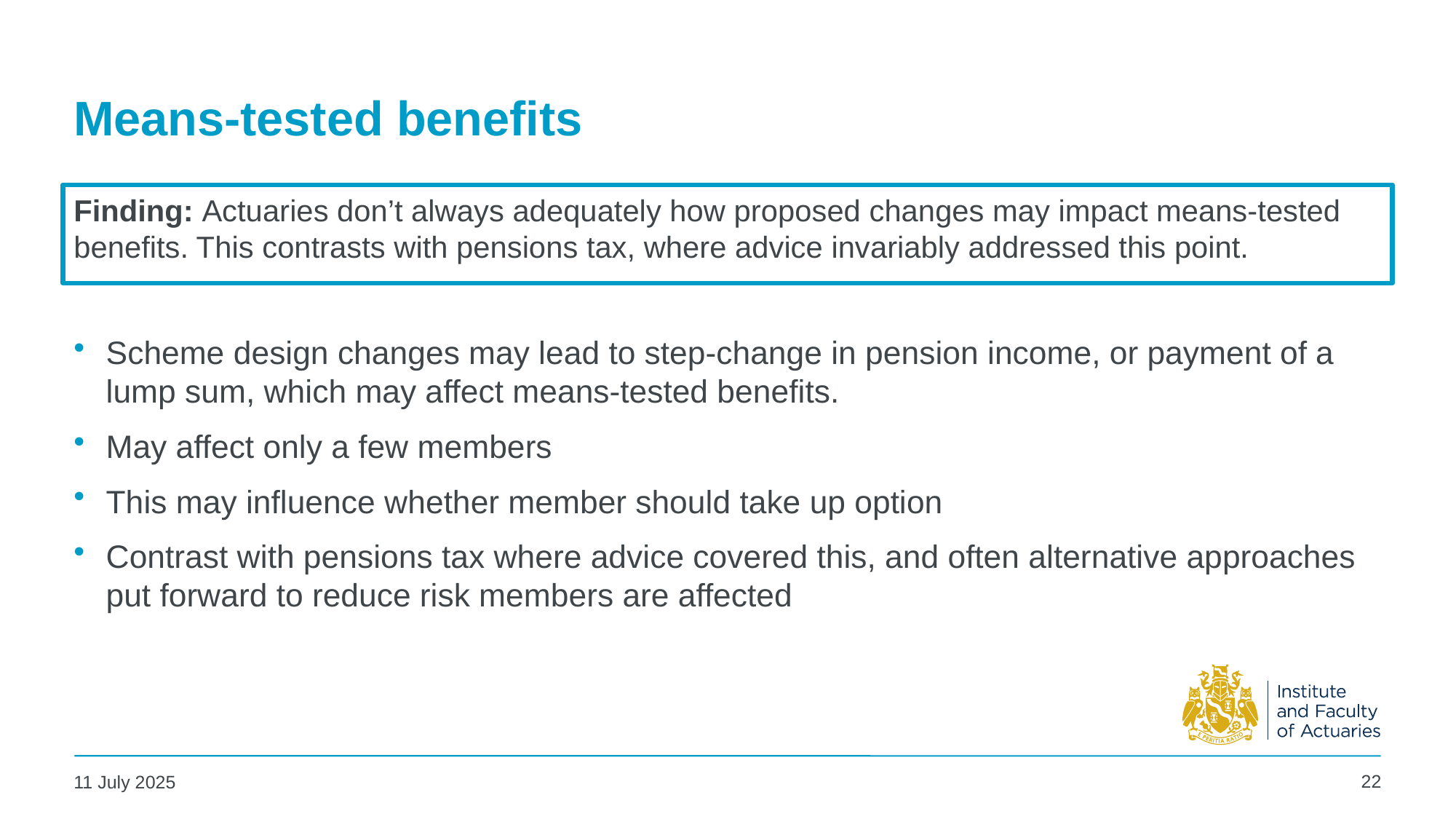

# Means-tested benefits

Finding: Actuaries don’t always adequately how proposed changes may impact means-tested benefits. This contrasts with pensions tax, where advice invariably addressed this point.

Scheme design changes may lead to step-change in pension income, or payment of a lump sum, which may affect means-tested benefits.
May affect only a few members
This may influence whether member should take up option
Contrast with pensions tax where advice covered this, and often alternative approaches put forward to reduce risk members are affected
22
11 July 2025